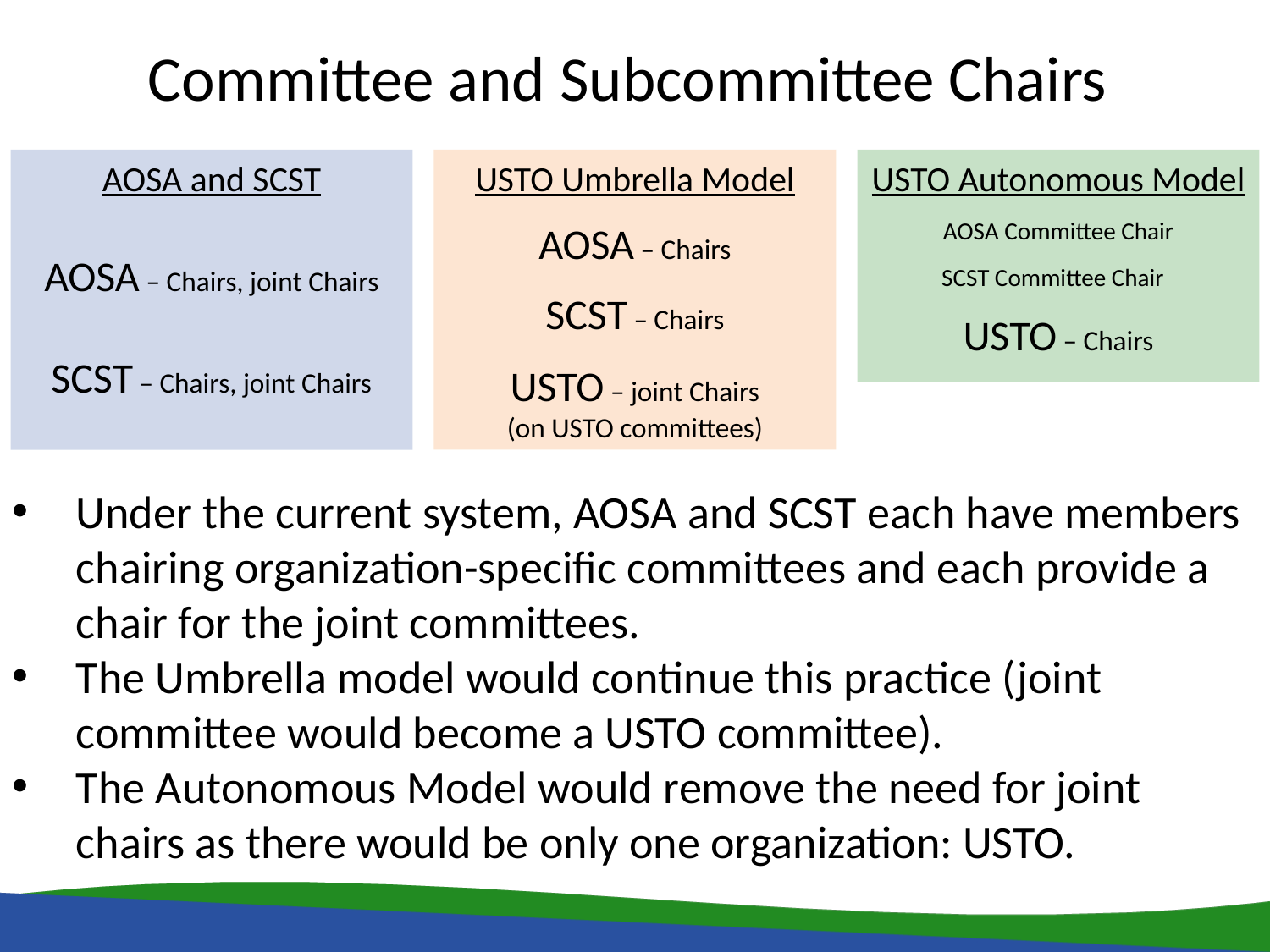

Committee and Subcommittee Chairs
AOSA and SCST

AOSA – Chairs, joint Chairs

SCST – Chairs, joint Chairs

USTO Umbrella Model

AOSA – Chairs

SCST – Chairs

USTO – joint Chairs
(on USTO committees)
USTO Autonomous Model

AOSA Committee Chair

SCST Committee Chair

USTO – Chairs

Under the current system, AOSA and SCST each have members chairing organization-specific committees and each provide a chair for the joint committees.
The Umbrella model would continue this practice (joint committee would become a USTO committee).
The Autonomous Model would remove the need for joint chairs as there would be only one organization: USTO.